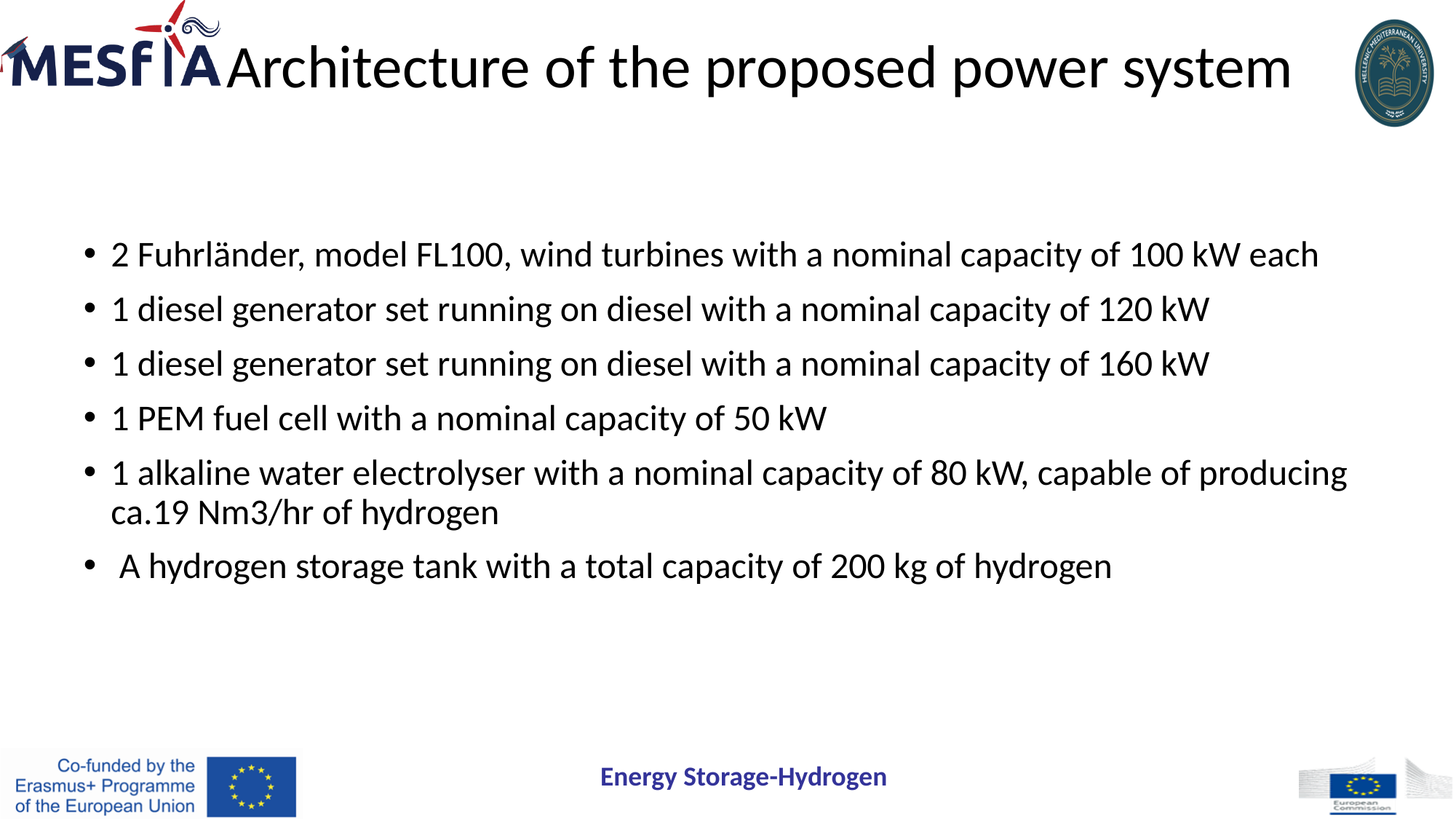

# Architecture of the proposed power system
2 Fuhrländer, model FL100, wind turbines with a nominal capacity of 100 kW each
1 diesel generator set running on diesel with a nominal capacity of 120 kW
1 diesel generator set running on diesel with a nominal capacity of 160 kW
1 PEM fuel cell with a nominal capacity of 50 kW
1 alkaline water electrolyser with a nominal capacity of 80 kW, capable of producing ca.19 Nm3/hr of hydrogen
 A hydrogen storage tank with a total capacity of 200 kg of hydrogen

Energy Storage-Hydrogen